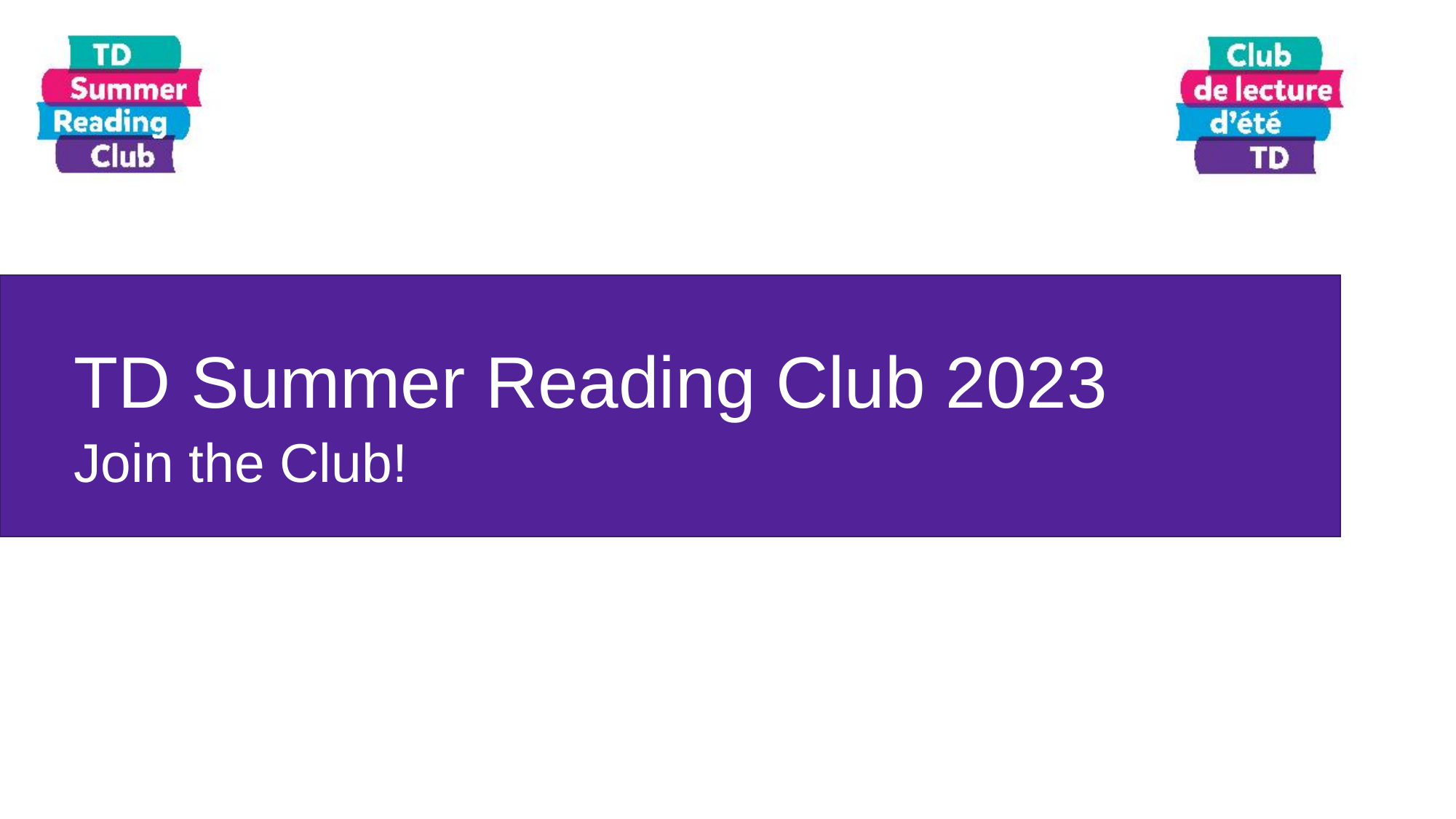

# TD Summer Reading Club 2023
Join the Club!